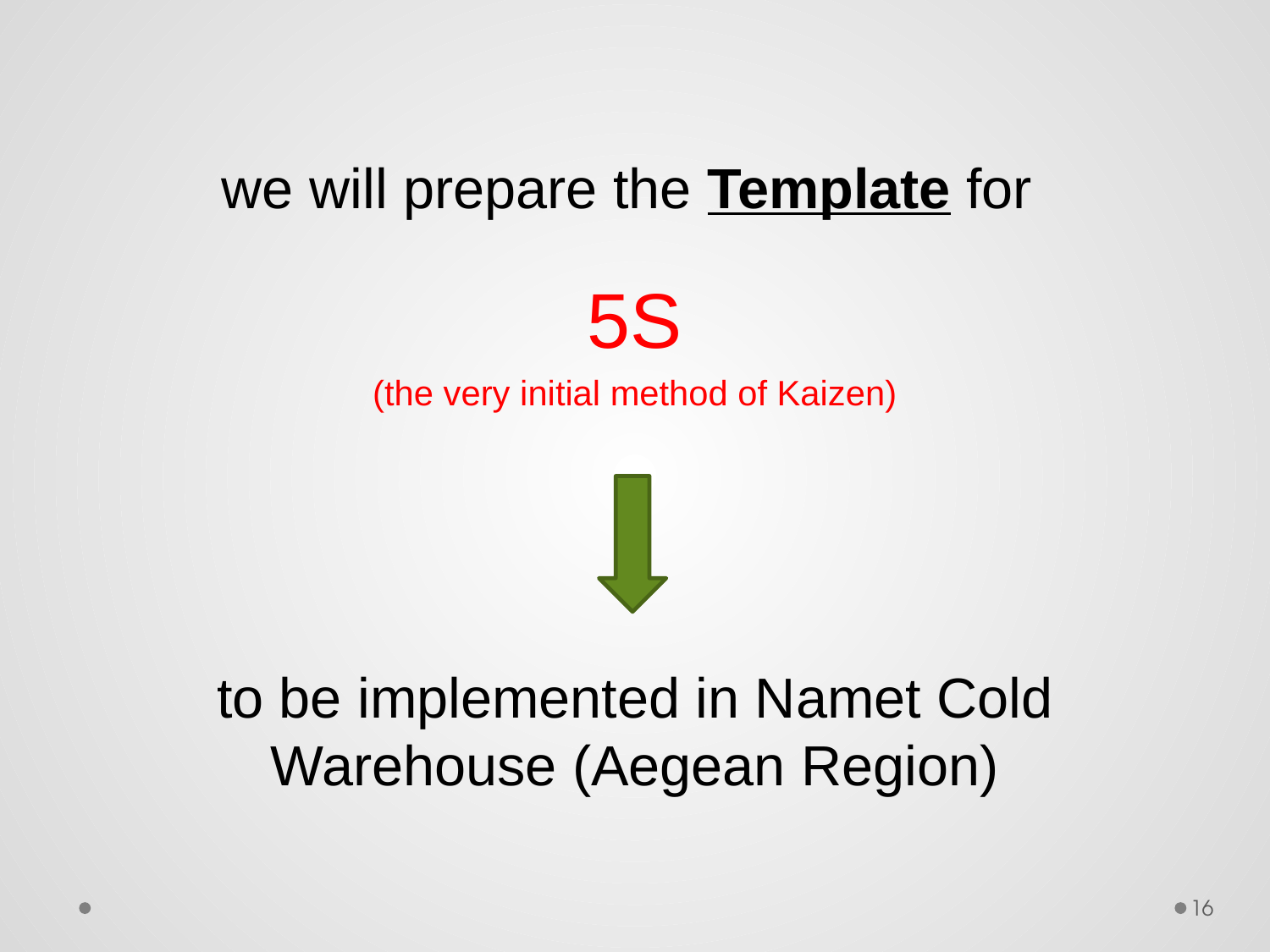

we will prepare the Template for

5S
(the very initial method of Kaizen)

to be implemented in Namet Cold Warehouse (Aegean Region)

16